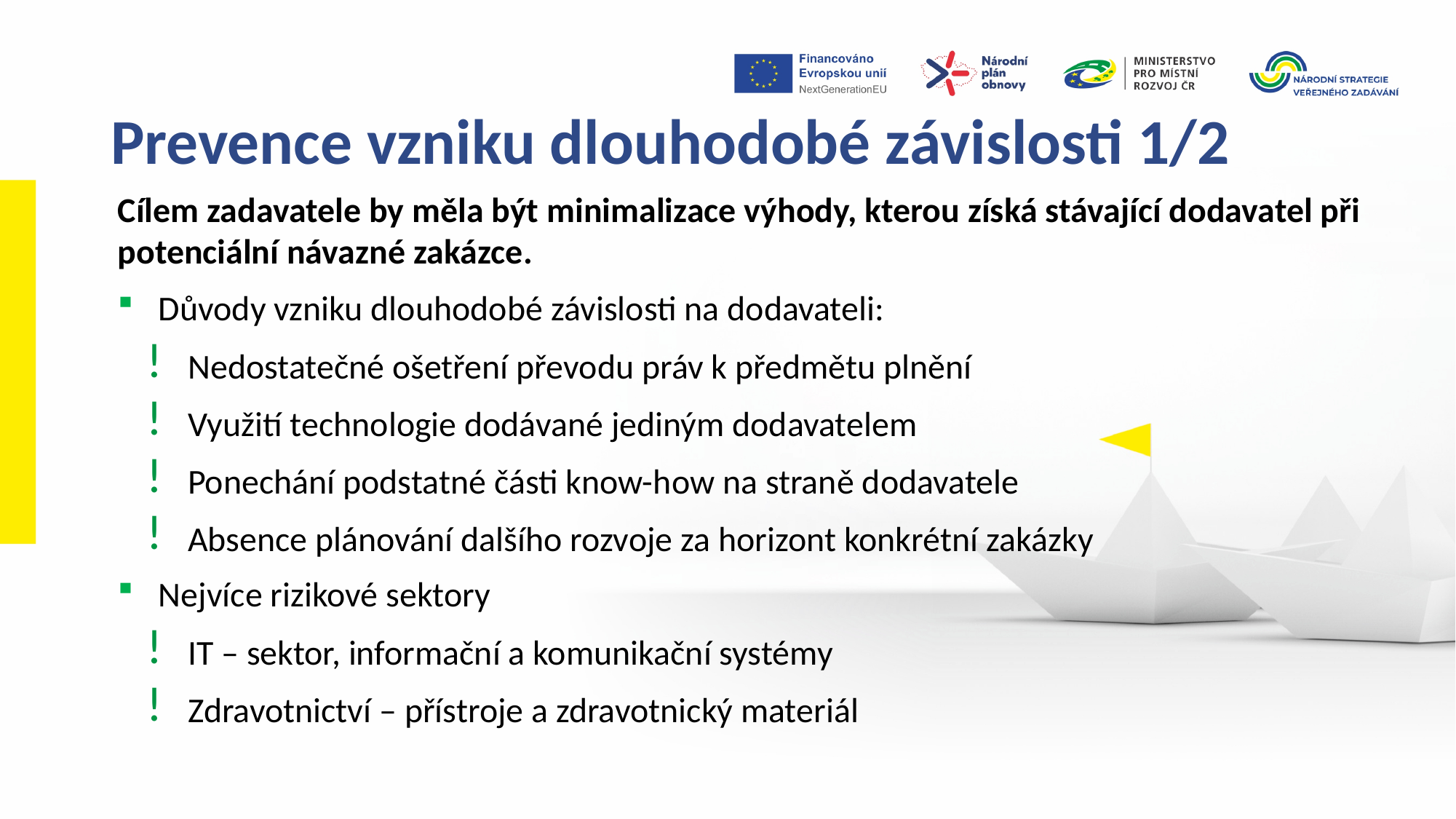

Prevence vzniku dlouhodobé závislosti 1/2
Cílem zadavatele by měla být minimalizace výhody, kterou získá stávající dodavatel při potenciální návazné zakázce.
Důvody vzniku dlouhodobé závislosti na dodavateli:
Nedostatečné ošetření převodu práv k předmětu plnění
Využití technologie dodávané jediným dodavatelem
Ponechání podstatné části know-how na straně dodavatele
Absence plánování dalšího rozvoje za horizont konkrétní zakázky
Nejvíce rizikové sektory
IT – sektor, informační a komunikační systémy
Zdravotnictví – přístroje a zdravotnický materiál